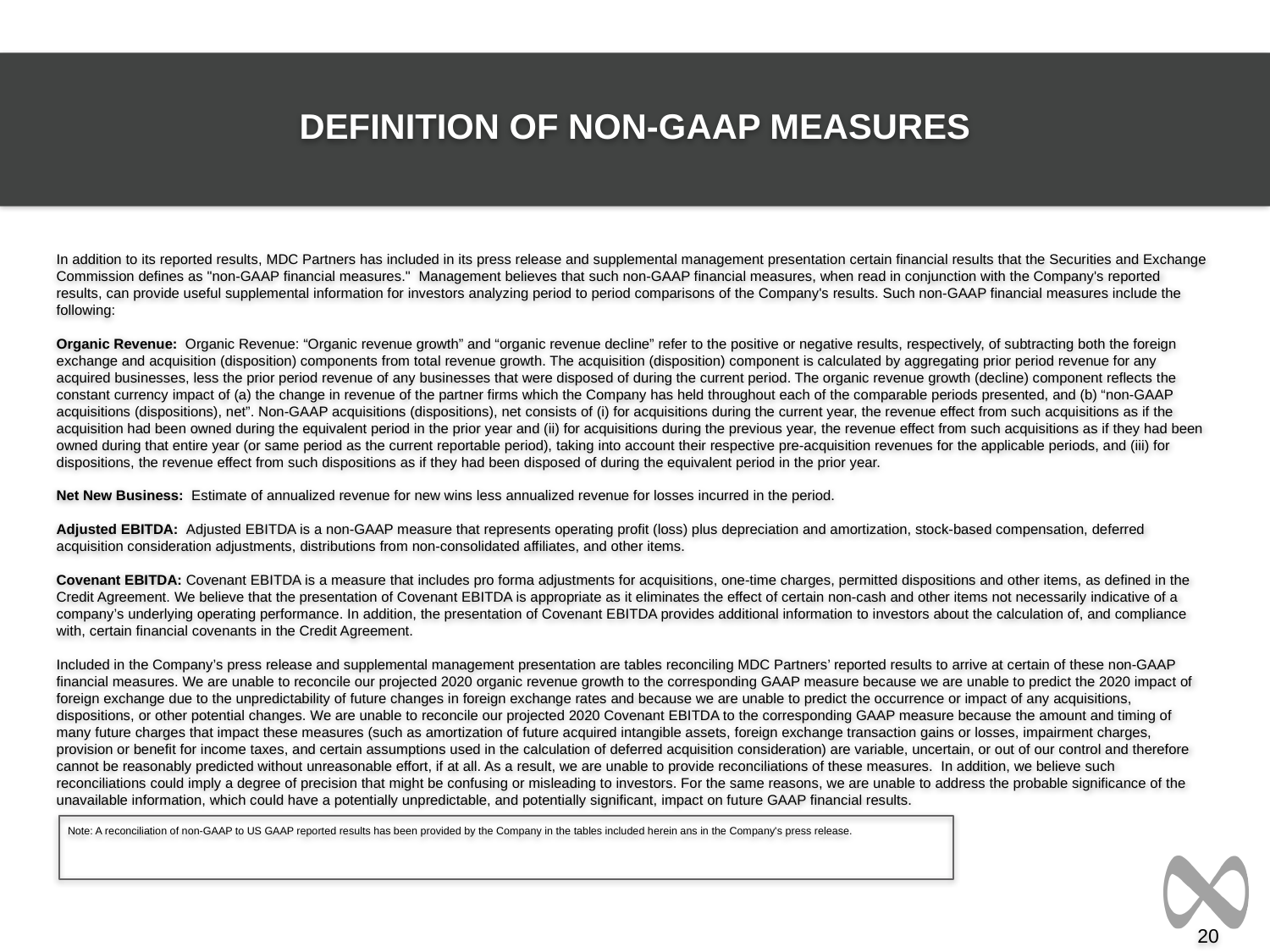

DEFINITION OF NON-GAAP MEASURES
In addition to its reported results, MDC Partners has included in its press release and supplemental management presentation certain financial results that the Securities and Exchange Commission defines as "non-GAAP financial measures."  Management believes that such non-GAAP financial measures, when read in conjunction with the Company's reported results, can provide useful supplemental information for investors analyzing period to period comparisons of the Company's results. Such non-GAAP financial measures include the following:

Organic Revenue:  Organic Revenue: “Organic revenue growth” and “organic revenue decline” refer to the positive or negative results, respectively, of subtracting both the foreign exchange and acquisition (disposition) components from total revenue growth. The acquisition (disposition) component is calculated by aggregating prior period revenue for any acquired businesses, less the prior period revenue of any businesses that were disposed of during the current period. The organic revenue growth (decline) component reflects the constant currency impact of (a) the change in revenue of the partner firms which the Company has held throughout each of the comparable periods presented, and (b) “non-GAAP acquisitions (dispositions), net”. Non-GAAP acquisitions (dispositions), net consists of (i) for acquisitions during the current year, the revenue effect from such acquisitions as if the acquisition had been owned during the equivalent period in the prior year and (ii) for acquisitions during the previous year, the revenue effect from such acquisitions as if they had been owned during that entire year (or same period as the current reportable period), taking into account their respective pre-acquisition revenues for the applicable periods, and (iii) for dispositions, the revenue effect from such dispositions as if they had been disposed of during the equivalent period in the prior year.

Net New Business:  Estimate of annualized revenue for new wins less annualized revenue for losses incurred in the period.

Adjusted EBITDA:  Adjusted EBITDA is a non-GAAP measure that represents operating profit (loss) plus depreciation and amortization, stock-based compensation, deferred acquisition consideration adjustments, distributions from non-consolidated affiliates, and other items.

Covenant EBITDA: Covenant EBITDA is a measure that includes pro forma adjustments for acquisitions, one-time charges, permitted dispositions and other items, as defined in the Credit Agreement. We believe that the presentation of Covenant EBITDA is appropriate as it eliminates the effect of certain non-cash and other items not necessarily indicative of a company’s underlying operating performance. In addition, the presentation of Covenant EBITDA provides additional information to investors about the calculation of, and compliance with, certain financial covenants in the Credit Agreement.

Included in the Company’s press release and supplemental management presentation are tables reconciling MDC Partners’ reported results to arrive at certain of these non-GAAP financial measures. We are unable to reconcile our projected 2020 organic revenue growth to the corresponding GAAP measure because we are unable to predict the 2020 impact of foreign exchange due to the unpredictability of future changes in foreign exchange rates and because we are unable to predict the occurrence or impact of any acquisitions, dispositions, or other potential changes. We are unable to reconcile our projected 2020 Covenant EBITDA to the corresponding GAAP measure because the amount and timing of many future charges that impact these measures (such as amortization of future acquired intangible assets, foreign exchange transaction gains or losses, impairment charges, provision or benefit for income taxes, and certain assumptions used in the calculation of deferred acquisition consideration) are variable, uncertain, or out of our control and therefore cannot be reasonably predicted without unreasonable effort, if at all. As a result, we are unable to provide reconciliations of these measures.  In addition, we believe such reconciliations could imply a degree of precision that might be confusing or misleading to investors. For the same reasons, we are unable to address the probable significance of the unavailable information, which could have a potentially unpredictable, and potentially significant, impact on future GAAP financial results.
Note: A reconciliation of non-GAAP to US GAAP reported results has been provided by the Company in the tables included herein ans in the Company's press release.